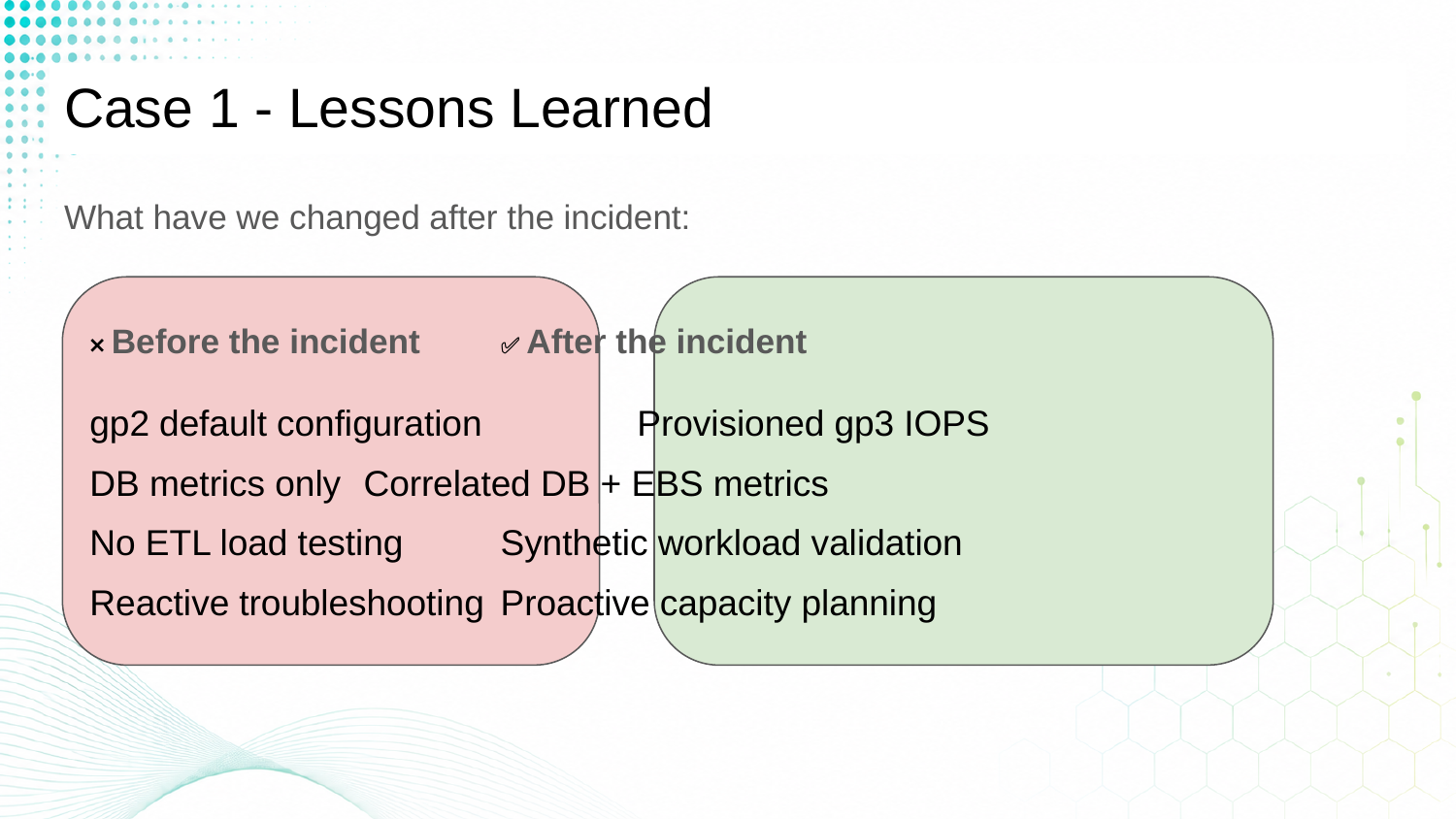

# Case 1 - Lessons Learned
What have we changed after the incident:

❌ Before the incident				✅ After the incident
gp2 default configuration		 	Provisioned gp3 IOPS
DB metrics only					Correlated DB + EBS metrics
No ETL load testing				Synthetic workload validation
Reactive troubleshooting			Proactive capacity planning